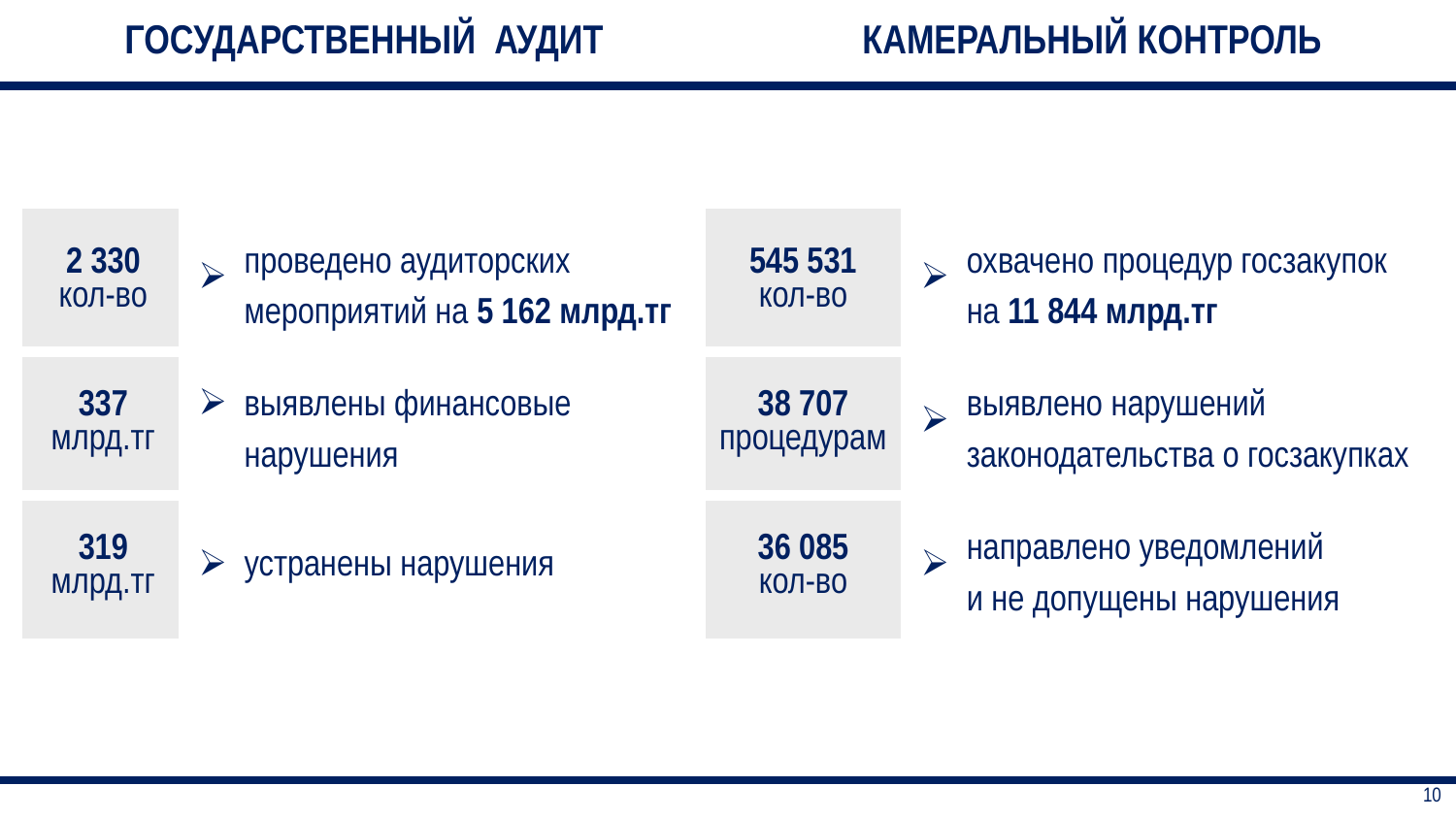

| ГОСУДАРСТВЕННЫЙ АУДИТ | КАМЕРАЛЬНЫЙ КОНТРОЛЬ |
| --- | --- |
| 2 330 кол-во |  | проведено аудиторских мероприятий на 5 162 млрд.тг | 545 531 кол-во |  | охвачено процедур госзакупок на 11 844 млрд.тг |
| --- | --- | --- | --- | --- | --- |
| 337 млрд.тг |  | выявлены финансовые нарушения | 38 707 процедурам |  | выявлено нарушений законодательства о госзакупках |
| 319 млрд.тг |  | устранены нарушения | 36 085 кол-во |  | направлено уведомлений и не допущены нарушения |
| 10 |
| --- |